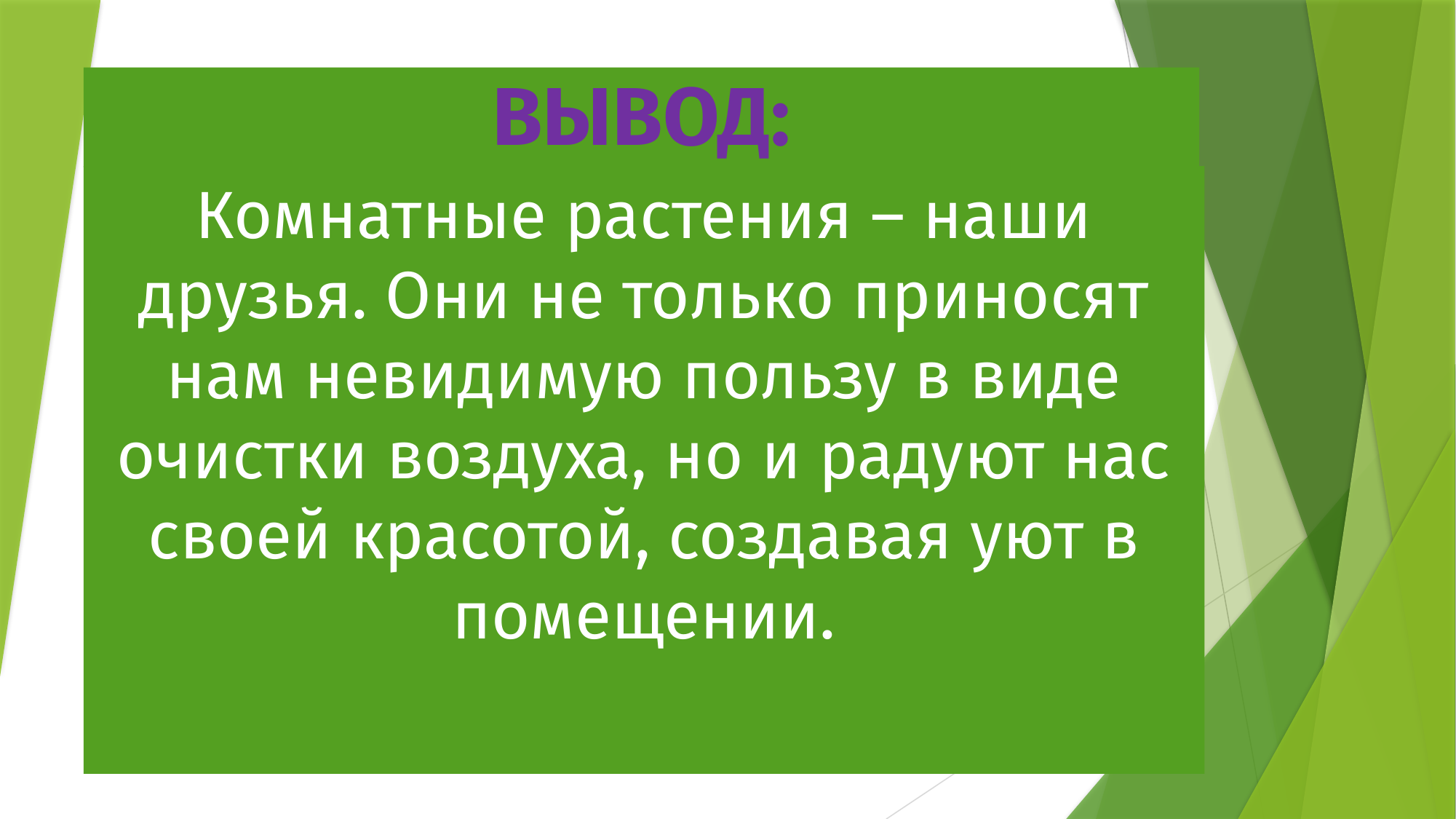

# ВЫВОД:
Комнатные растения – наши друзья. Они не только приносят нам невидимую пользу в виде очистки воздуха, но и радуют нас своей красотой, создавая уют в помещении.